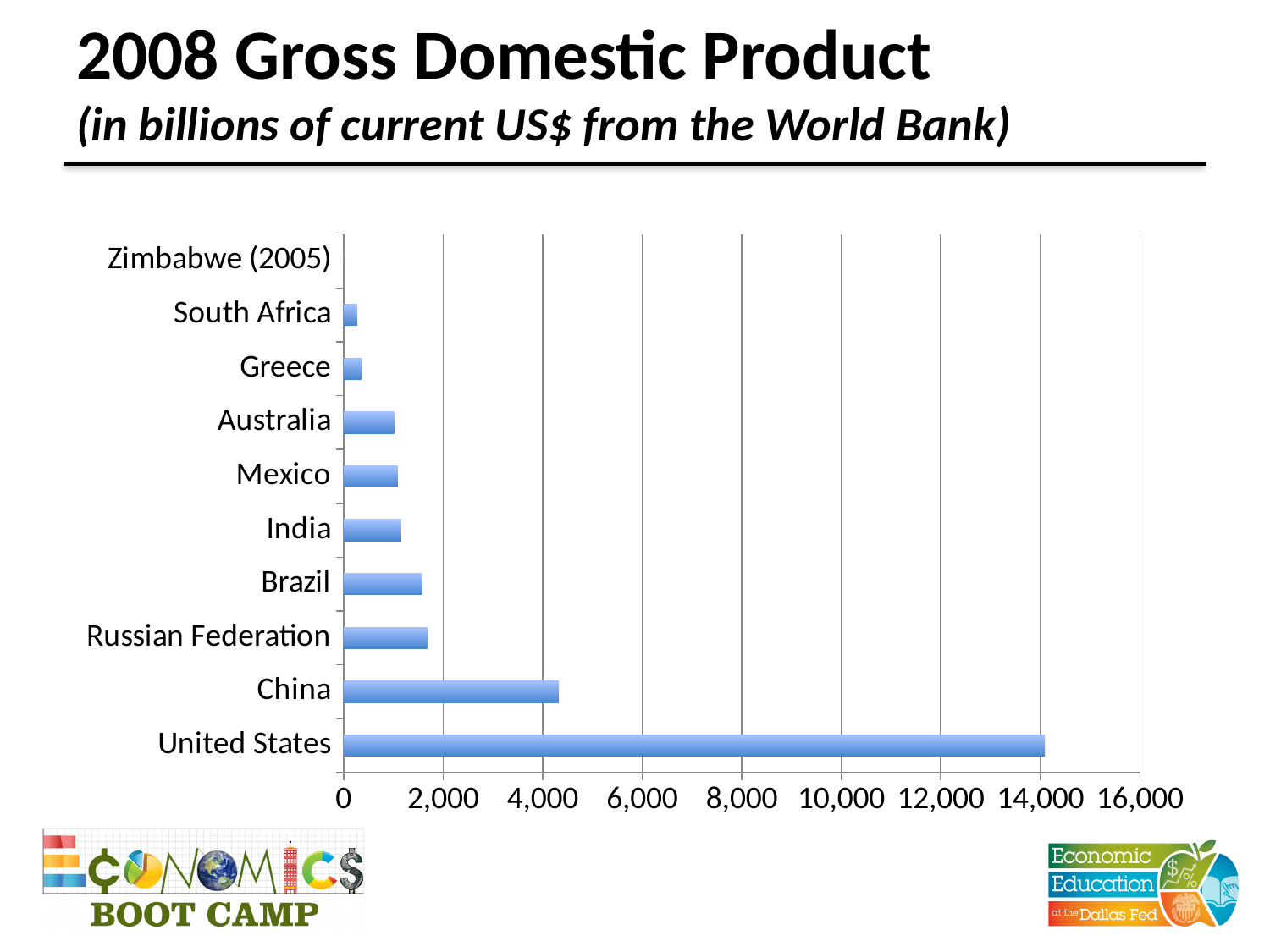

# 2008 Gross Domestic Product (in billions of current US$ from the World Bank)

### Chart

| Category | 2008 GDP in current US$ (billions) |
|---|---|
| United States | 14093.0 |
| China | 4327.0 |
| Russian Federation | 1679.0 |
| Brazil | 1575.0 |
| India | 1159.0 |
| Mexico | 1088.0 |
| Australia | 1015.0 |
| Greece | 356.0 |
| South Africa | 276.0 |
| Zimbabwe (2005) | 3.0 |